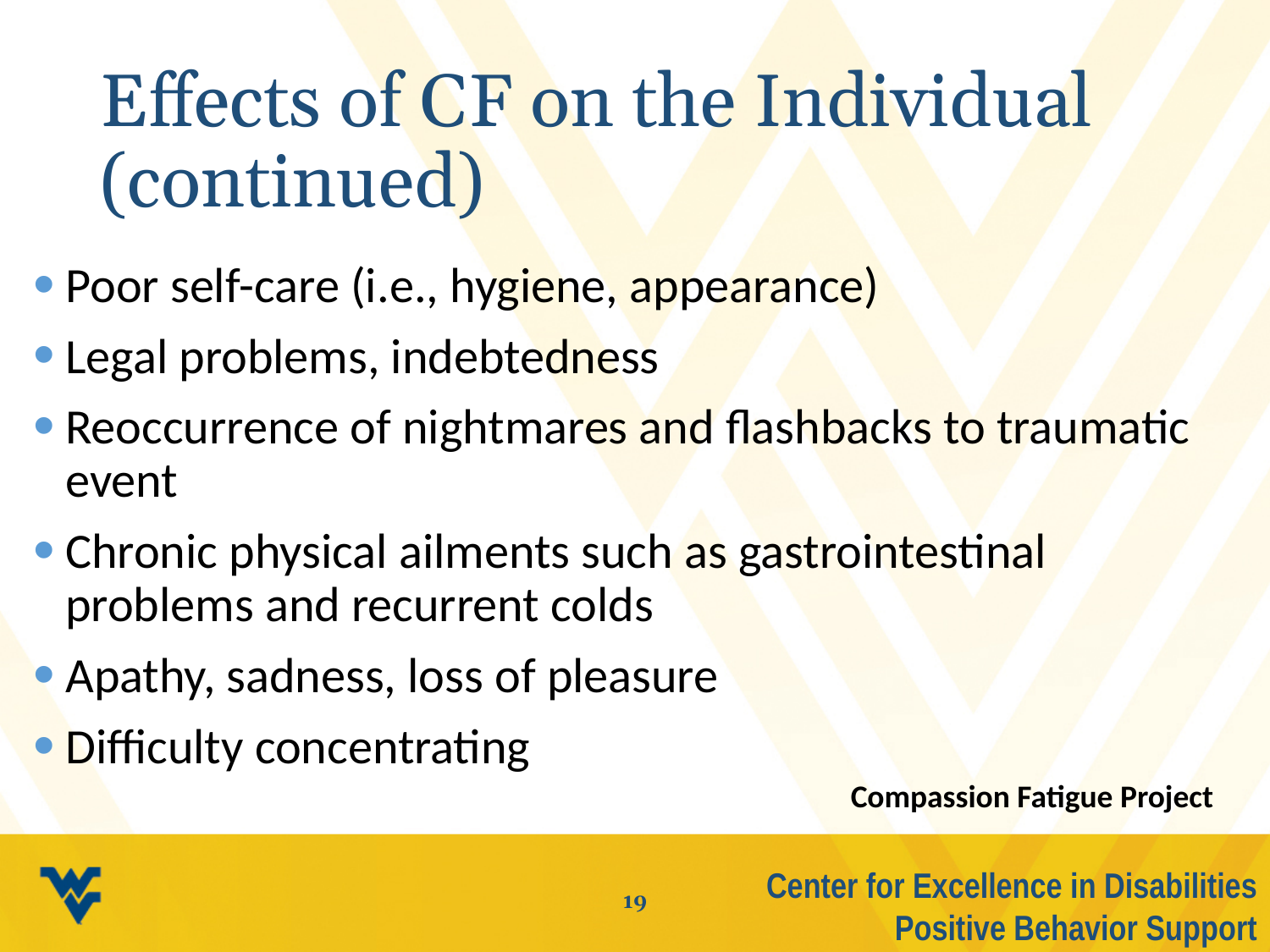

# Effects of CF on the Individual (continued)
Poor self-care (i.e., hygiene, appearance)
Legal problems, indebtedness
Reoccurrence of nightmares and flashbacks to traumatic event
Chronic physical ailments such as gastrointestinal problems and recurrent colds
Apathy, sadness, loss of pleasure
Difficulty concentrating

Compassion Fatigue Project
Center for Excellence in Disabilities
Positive Behavior Support
19